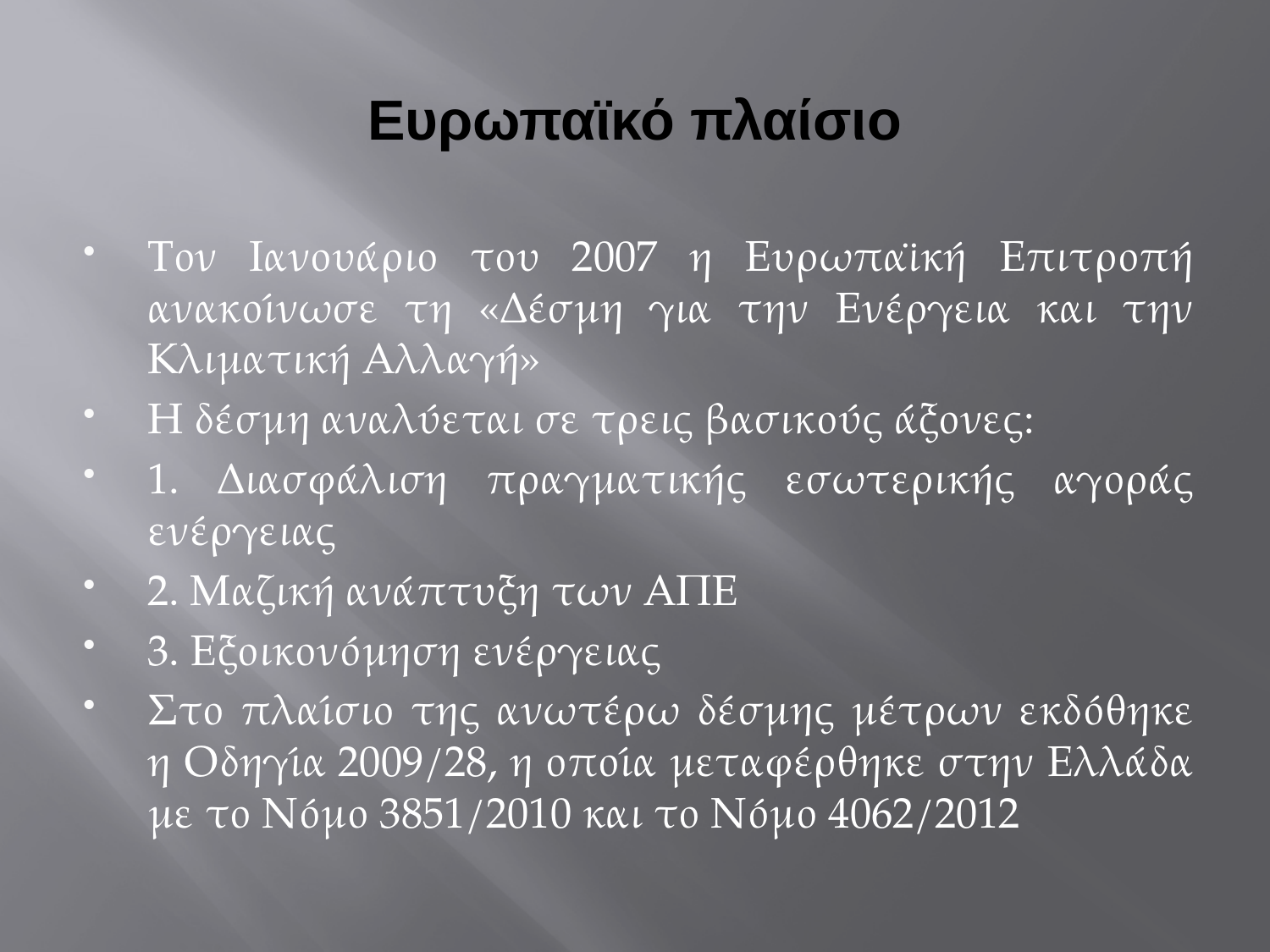

# Ευρωπαϊκό πλαίσιο
Τον Ιανουάριο του 2007 η Ευρωπαϊκή Επιτροπή ανακοίνωσε τη «Δέσμη για την Ενέργεια και την Κλιματική Αλλαγή»
Η δέσμη αναλύεται σε τρεις βασικούς άξονες:
1. Διασφάλιση πραγματικής εσωτερικής αγοράς ενέργειας
2. Μαζική ανάπτυξη των ΑΠΕ
3. Εξοικονόμηση ενέργειας
Στο πλαίσιο της ανωτέρω δέσμης μέτρων εκδόθηκε η Οδηγία 2009/28, η οποία μεταφέρθηκε στην Ελλάδα με το Νόμο 3851/2010 και το Νόμο 4062/2012